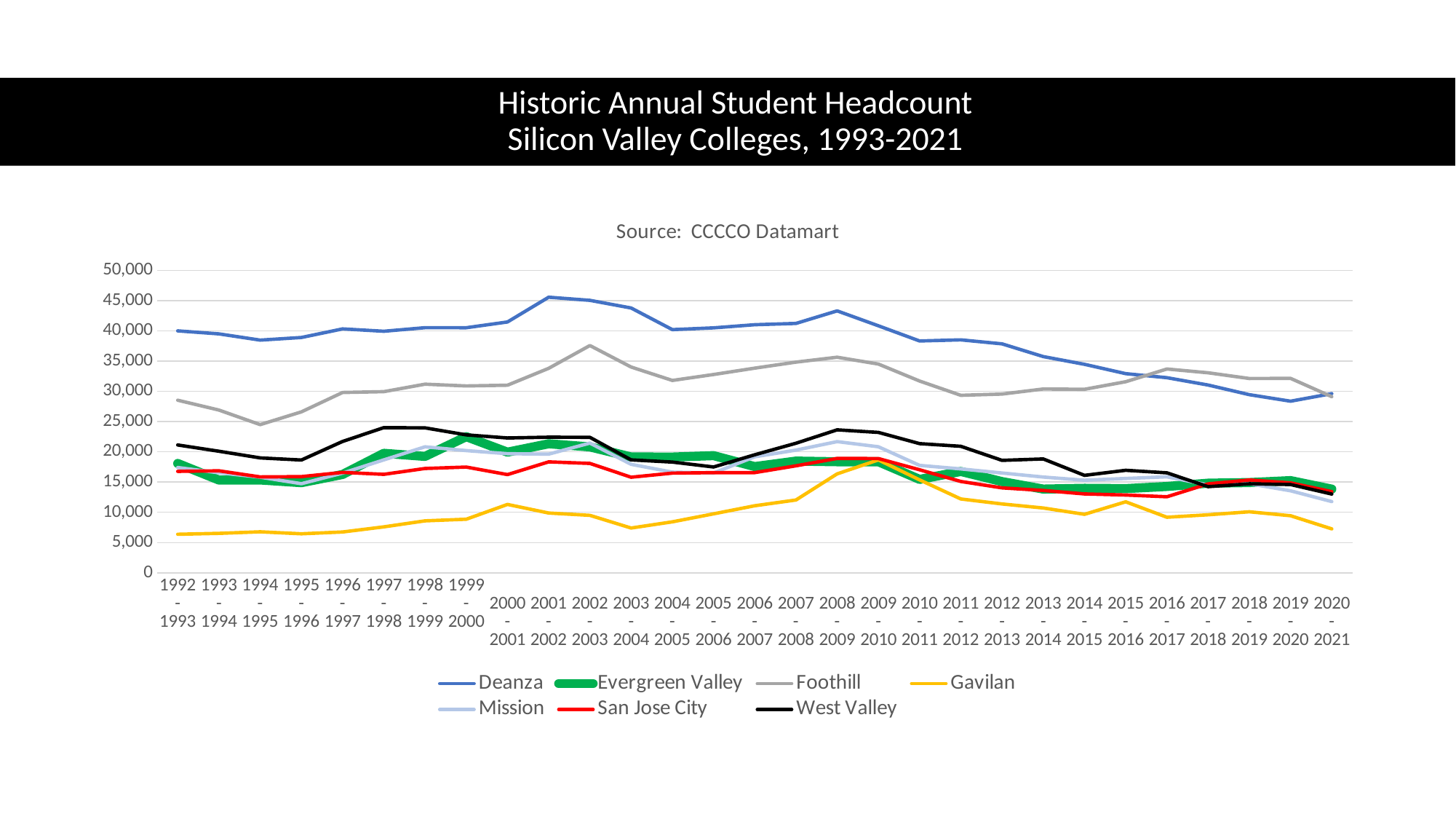

# Historic Annual Student Headcount Silicon Valley Colleges, 1993-2021

### Chart: Source:  CCCCO Datamart

| Category | Deanza | Evergreen Valley | Foothill | Gavilan | Mission | San Jose City | West Valley |
|---|---|---|---|---|---|---|---|
| 1992-1993 | 39990.0 | 18069.0 | 28534.0 | 6368.0 | 17406.0 | 16764.0 | 21138.0 |
| 1993-1994 | 39492.0 | 15327.0 | 26901.0 | 6520.0 | 16532.0 | 16860.0 | 20096.0 |
| 1994-1995 | 38466.0 | 15345.0 | 24495.0 | 6777.0 | 15805.0 | 15847.0 | 18996.0 |
| 1995-1996 | 38900.0 | 14896.0 | 26606.0 | 6446.0 | 14726.0 | 15896.0 | 18646.0 |
| 1996-1997 | 40319.0 | 16252.0 | 29810.0 | 6749.0 | 16482.0 | 16591.0 | 21716.0 |
| 1997-1998 | 39928.0 | 19758.0 | 29948.0 | 7591.0 | 18666.0 | 16275.0 | 24001.0 |
| 1998-1999 | 40515.0 | 19245.0 | 31183.0 | 8586.0 | 20831.0 | 17239.0 | 23960.0 |
| 1999-2000 | 40510.0 | 22509.0 | 30891.0 | 8855.0 | 20207.0 | 17474.0 | 22806.0 |
|  2000-2001 | 41463.0 | 19951.0 | 31013.0 | 11298.0 | 19689.0 | 16234.0 | 22290.0 |
|  2001-2002 | 45556.0 | 21332.0 | 33804.0 | 9882.0 | 19620.0 | 18342.0 | 22419.0 |
|  2002-2003 | 45036.0 | 20816.0 | 37566.0 | 9498.0 | 21446.0 | 18080.0 | 22401.0 |
|  2003-2004 | 43770.0 | 19151.0 | 34017.0 | 7403.0 | 17928.0 | 15799.0 | 18670.0 |
|  2004-2005 | 40200.0 | 19136.0 | 31803.0 | 8426.0 | 16635.0 | 16476.0 | 18309.0 |
|  2005-2006 | 40492.0 | 19376.0 | 32778.0 | 9748.0 | 16494.0 | 16562.0 | 17488.0 |
|  2006-2007 | 41009.0 | 17554.0 | 33834.0 | 11084.0 | 19181.0 | 16557.0 | 19515.0 |
|  2007-2008 | 41218.0 | 18470.0 | 34827.0 | 12030.0 | 20283.0 | 17679.0 | 21420.0 |
|  2008-2009 | 43293.0 | 18363.0 | 35635.0 | 16350.0 | 21692.0 | 18914.0 | 23635.0 |
|  2009-2010 | 40830.0 | 18361.0 | 34508.0 | 18660.0 | 20838.0 | 18888.0 | 23210.0 |
|  2010-2011 | 38319.0 | 15433.0 | 31700.0 | 15359.0 | 17753.0 | 17026.0 | 21357.0 |
|  2011-2012 | 38505.0 | 16752.0 | 29344.0 | 12200.0 | 17170.0 | 15092.0 | 20916.0 |
|  2012-2013 | 37848.0 | 15075.0 | 29548.0 | 11377.0 | 16497.0 | 14037.0 | 18592.0 |
|  2013-2014 | 35746.0 | 13841.0 | 30388.0 | 10714.0 | 15830.0 | 13609.0 | 18826.0 |
|  2014-2015 | 34465.0 | 13968.0 | 30336.0 | 9670.0 | 15299.0 | 13038.0 | 16106.0 |
|  2015-2016 | 32923.0 | 13913.0 | 31587.0 | 11735.0 | 15590.0 | 12854.0 | 16946.0 |
|  2016-2017 | 32255.0 | 14273.0 | 33689.0 | 9187.0 | 15864.0 | 12567.0 | 16526.0 |
|  2017-2018 | 31038.0 | 14811.0 | 33065.0 | 9588.0 | 14523.0 | 14698.0 | 14234.0 |
|  2018-2019 | 29446.0 | 14918.0 | 32119.0 | 10087.0 | 14721.0 | 15344.0 | 14715.0 |
|  2019-2020 | 28368.0 | 15239.0 | 32139.0 | 9429.0 | 13554.0 | 14863.0 | 14593.0 |
|  2020-2021 | 29619.0 | 13832.0 | 29113.0 | 7257.0 | 11768.0 | 13413.0 | 13012.0 |